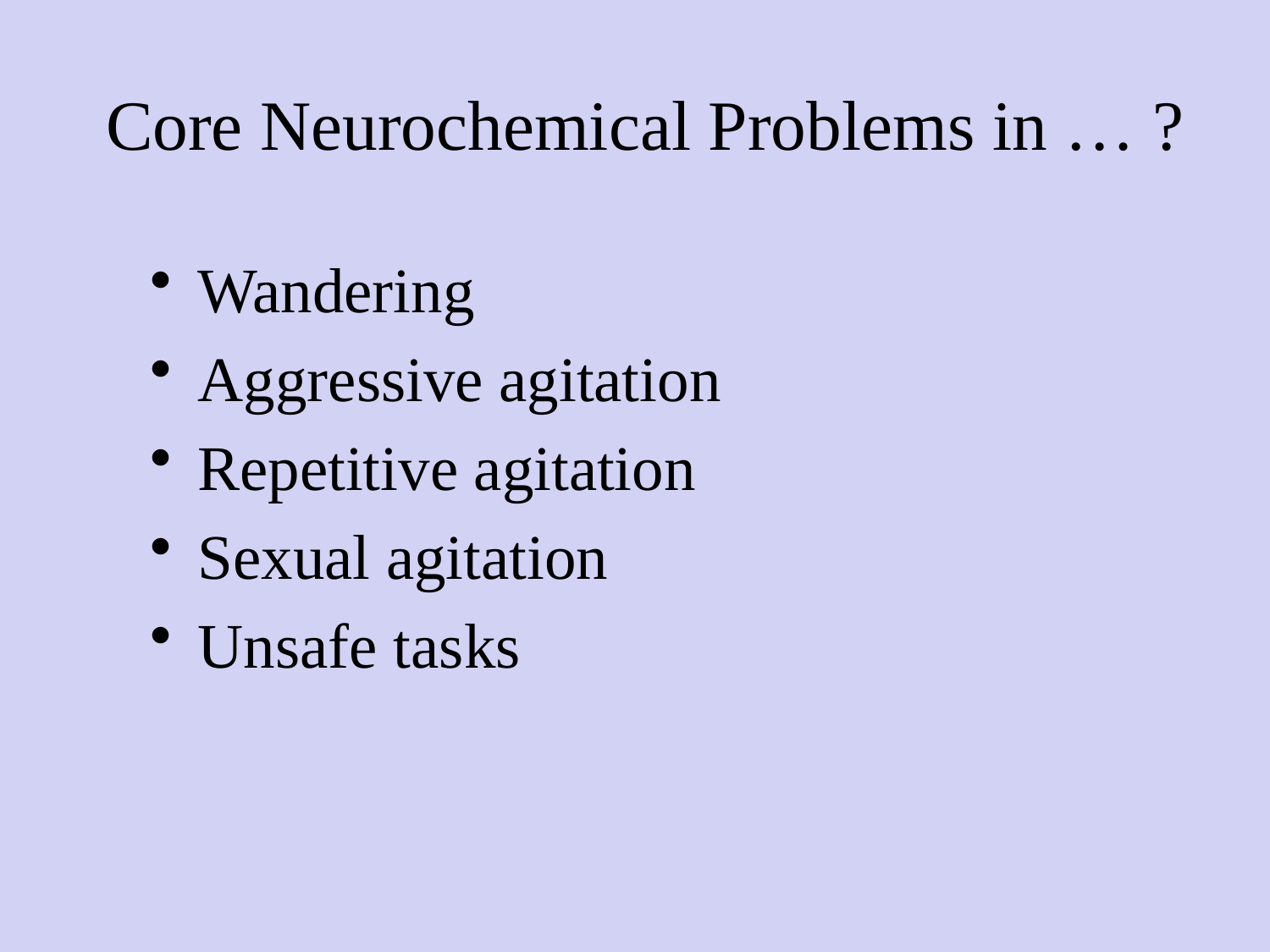

# Core Neurochemical Problems in … ?
Wandering
Aggressive agitation
Repetitive agitation
Sexual agitation
Unsafe tasks